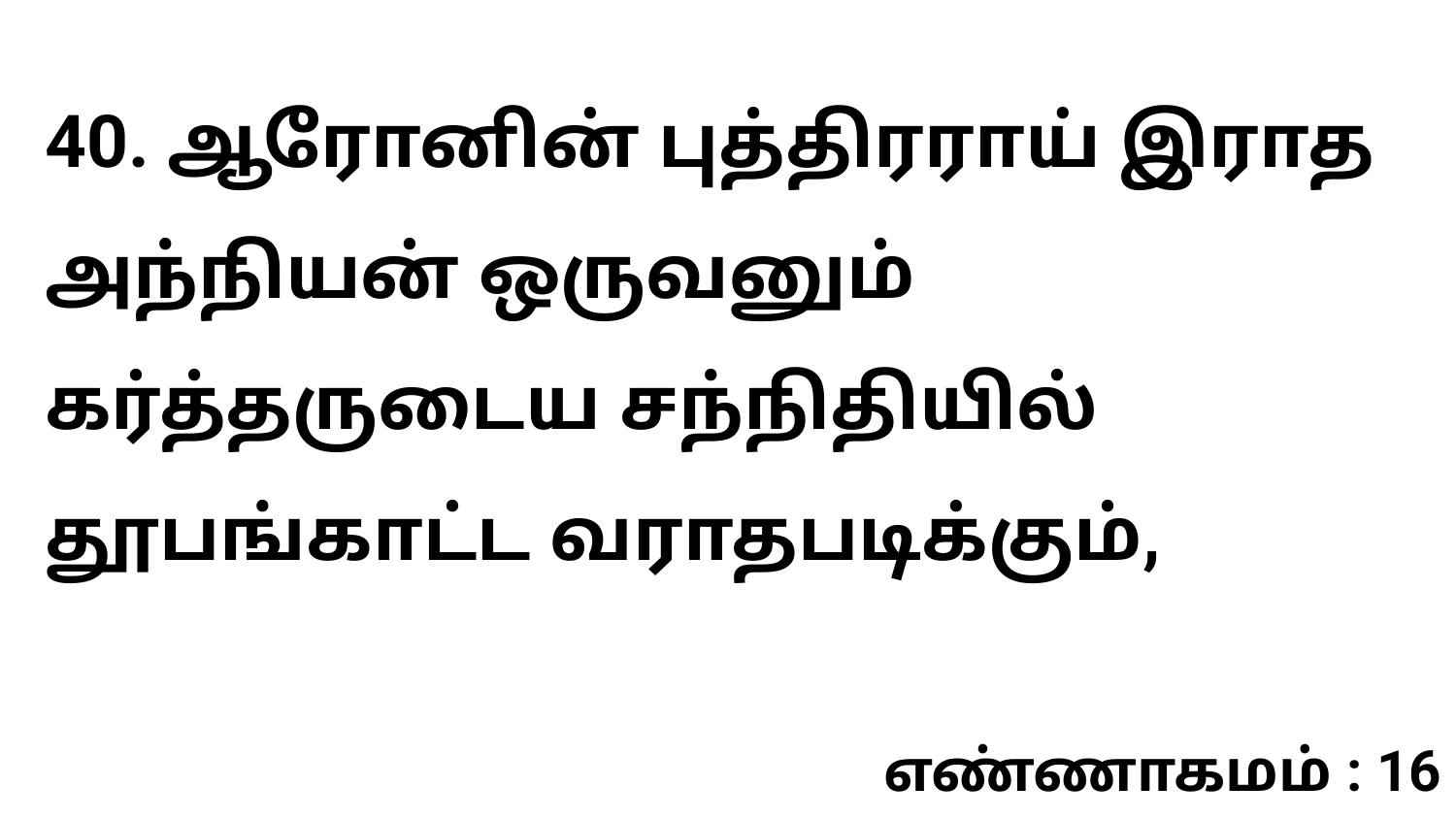

40. ஆரோனின் புத்திரராய் இராத அந்நியன் ஒருவனும் கர்த்தருடைய சந்நிதியில் தூபங்காட்ட வராதபடிக்கும்,
எண்ணாகமம் : 16